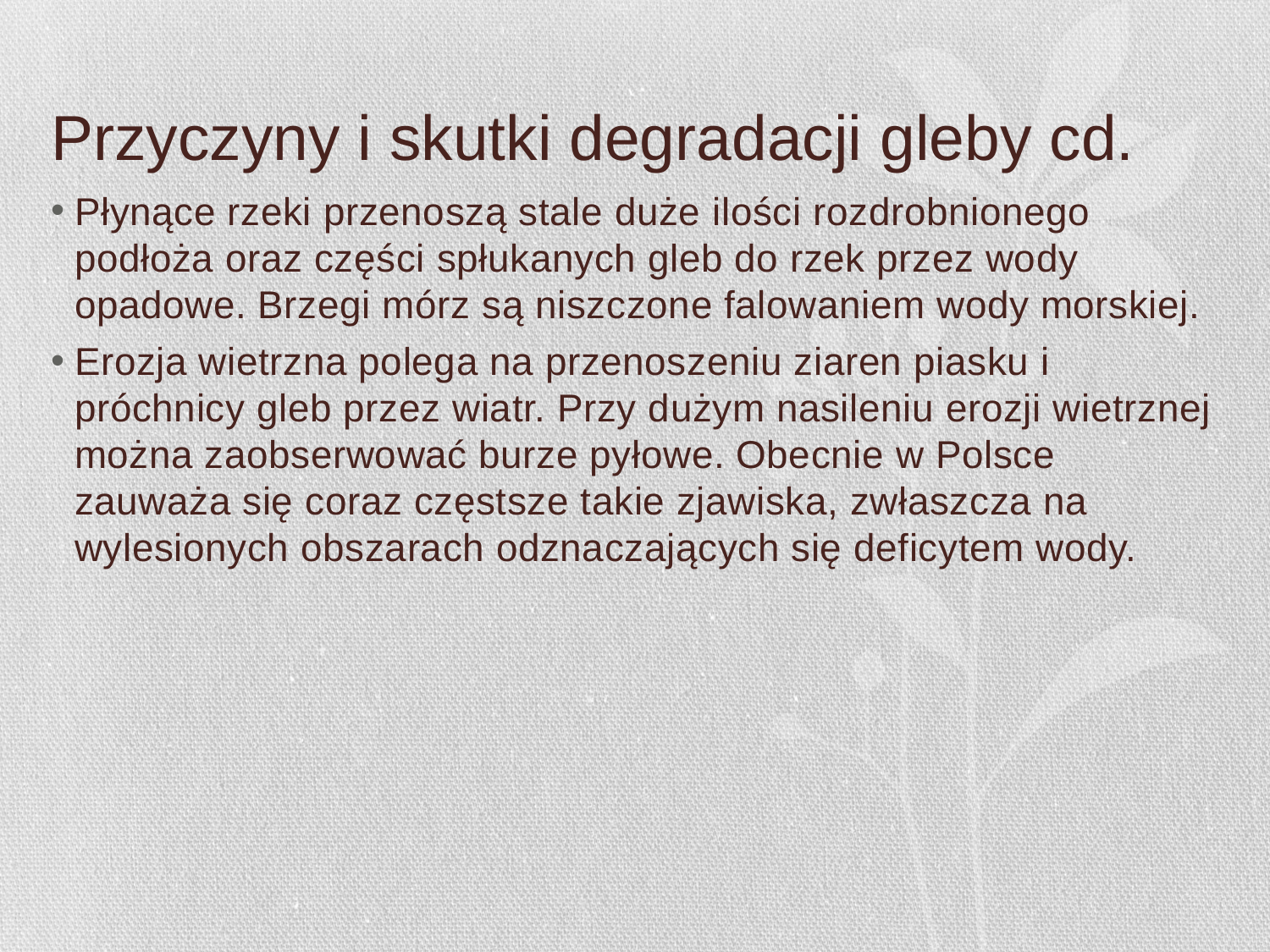

# Przyczyny i skutki degradacji gleby cd.
Płynące rzeki przenoszą stale duże ilości rozdrobnionego podłoża oraz części spłukanych gleb do rzek przez wody opadowe. Brzegi mórz są niszczone falowaniem wody morskiej.
Erozja wietrzna polega na przenoszeniu ziaren piasku i próchnicy gleb przez wiatr. Przy dużym nasileniu erozji wietrznej można zaobserwować burze pyłowe. Obecnie w Polsce zauważa się coraz częstsze takie zjawiska, zwłaszcza na wylesionych obszarach odznaczających się deficytem wody.